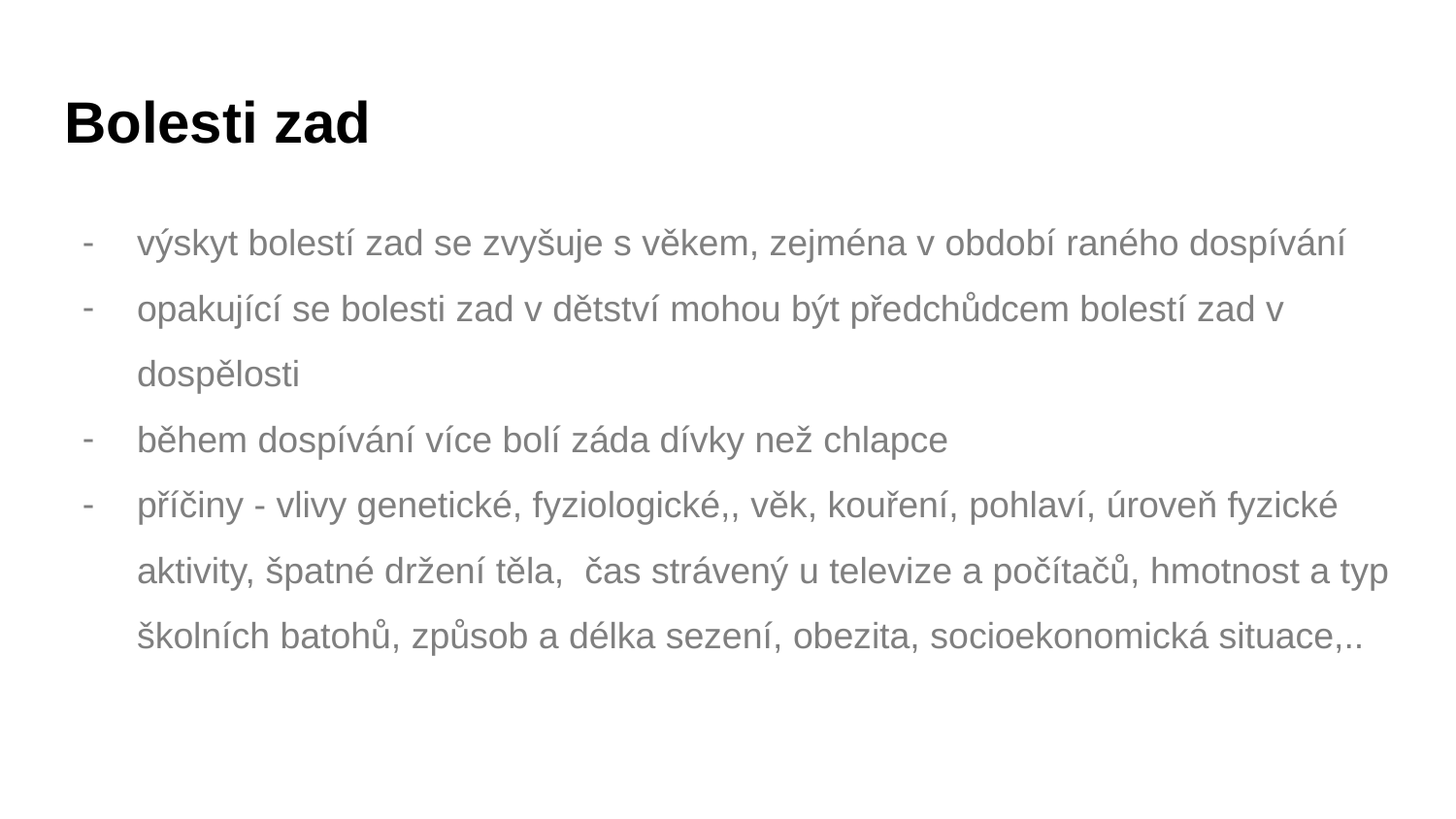

# Bolesti zad
výskyt bolestí zad se zvyšuje s věkem, zejména v období raného dospívání
opakující se bolesti zad v dětství mohou být předchůdcem bolestí zad v dospělosti
během dospívání více bolí záda dívky než chlapce
příčiny - vlivy genetické, fyziologické,, věk, kouření, pohlaví, úroveň fyzické aktivity, špatné držení těla,  čas strávený u televize a počítačů, hmotnost a typ školních batohů, způsob a délka sezení, obezita, socioekonomická situace,..